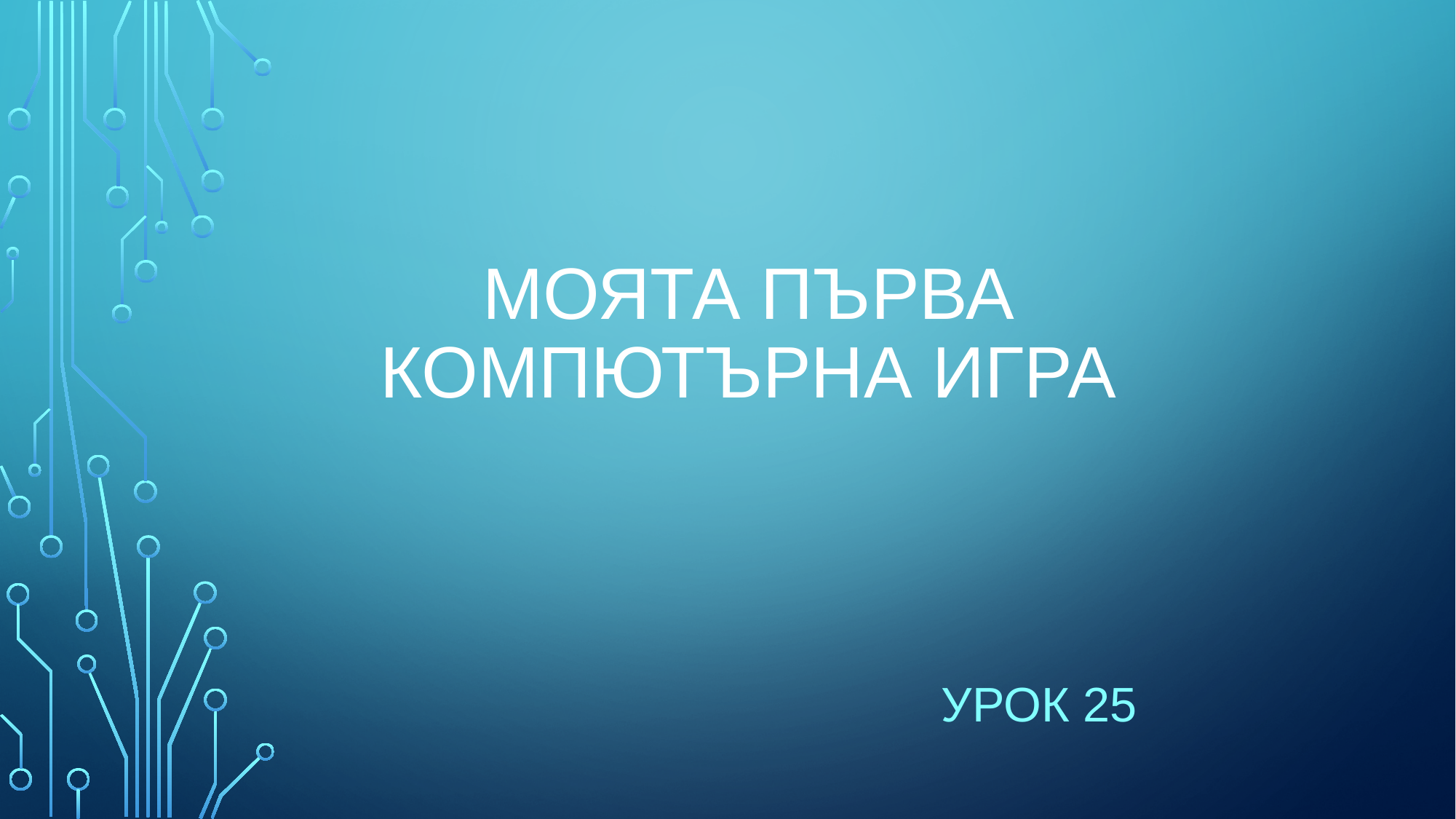

# Моята първа компютърна игра
Урок 25